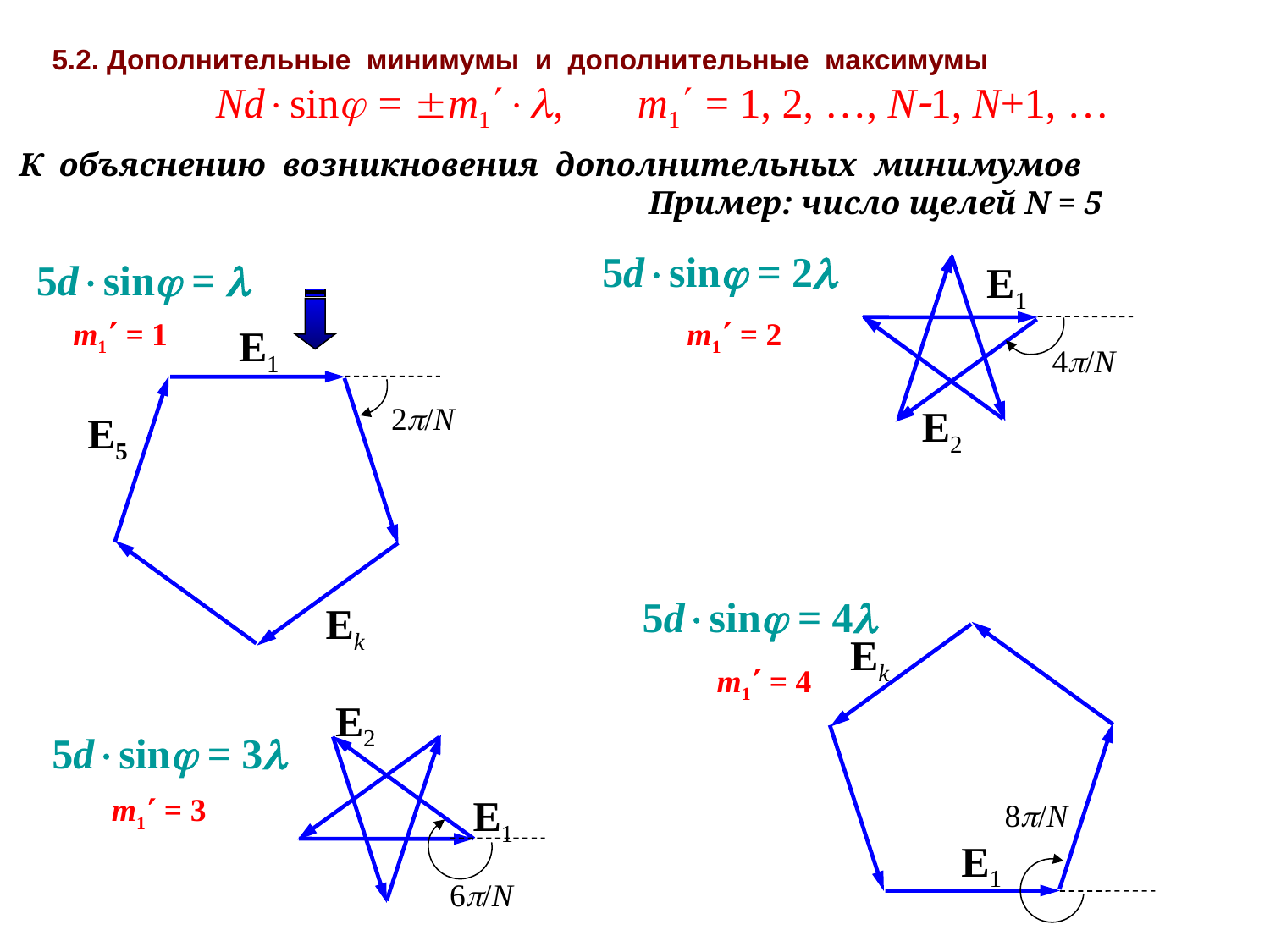

5.2. Дополнительные  минимумы  и  дополнительные  максимумы
Nd⋅sinϕ = ±m1′⋅λ,       m1′ = 1, 2, …, N−1, N+1, …
К  объяснению  возникновения  дополнительных  минимумов
Пример: число щелей N = 5
5d⋅sinϕ = 2λ
5d⋅sinϕ = λ
E1

4π/N

E2

m1′ = 1
m1′ = 2
E1

2π/N
E5

Ek

5d⋅sinϕ = 4λ
Ek

8π/N

E1

m1′ = 4
E2
E1

6π/N
5d⋅sinϕ = 3λ
m1′ = 3